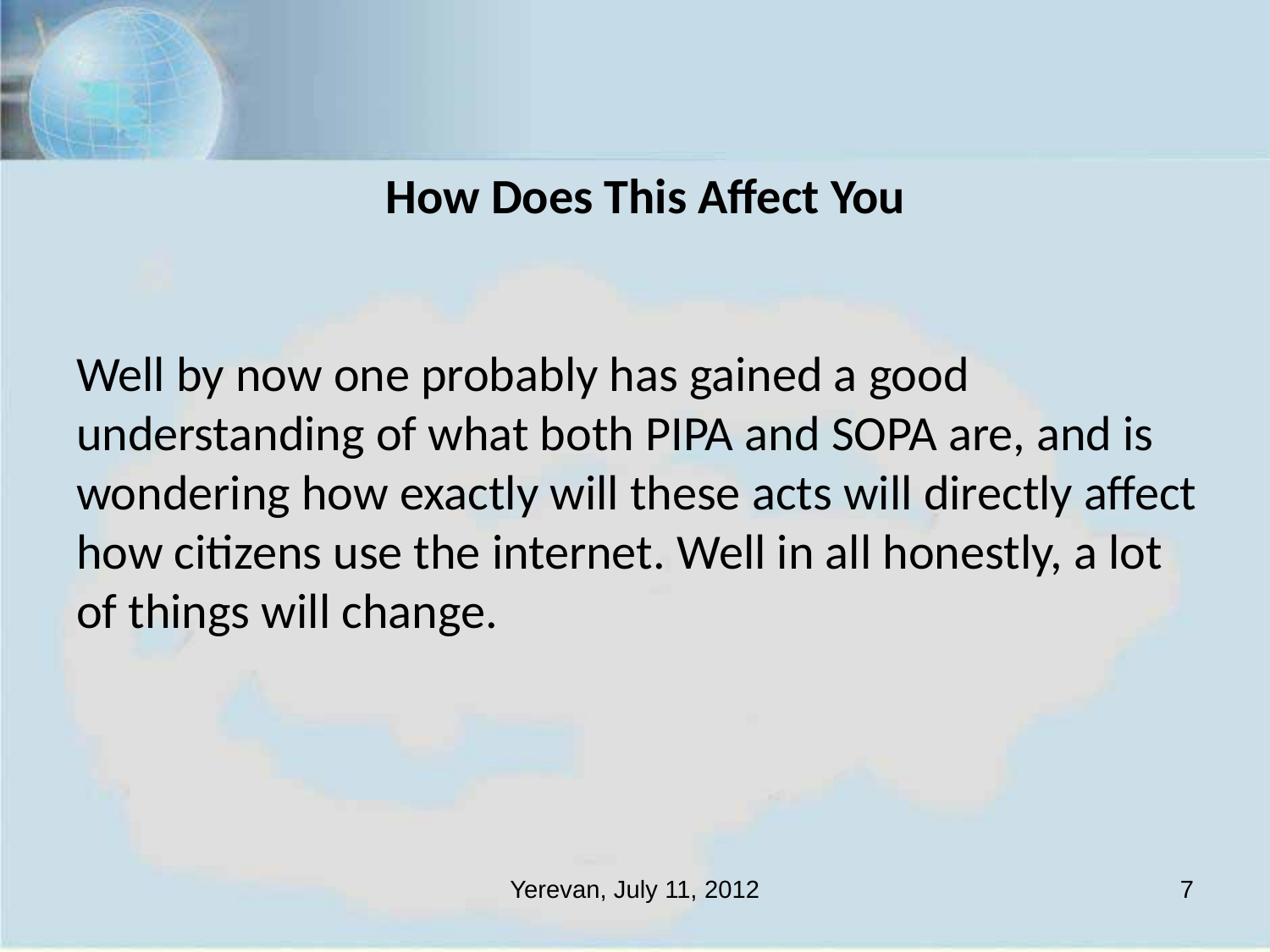

How Does This Affect You

Well by now one probably has gained a good understanding of what both PIPA and SOPA are, and is wondering how exactly will these acts will directly affect how citizens use the internet. Well in all honestly, a lot of things will change.
Yerevan, July 11, 2012
7